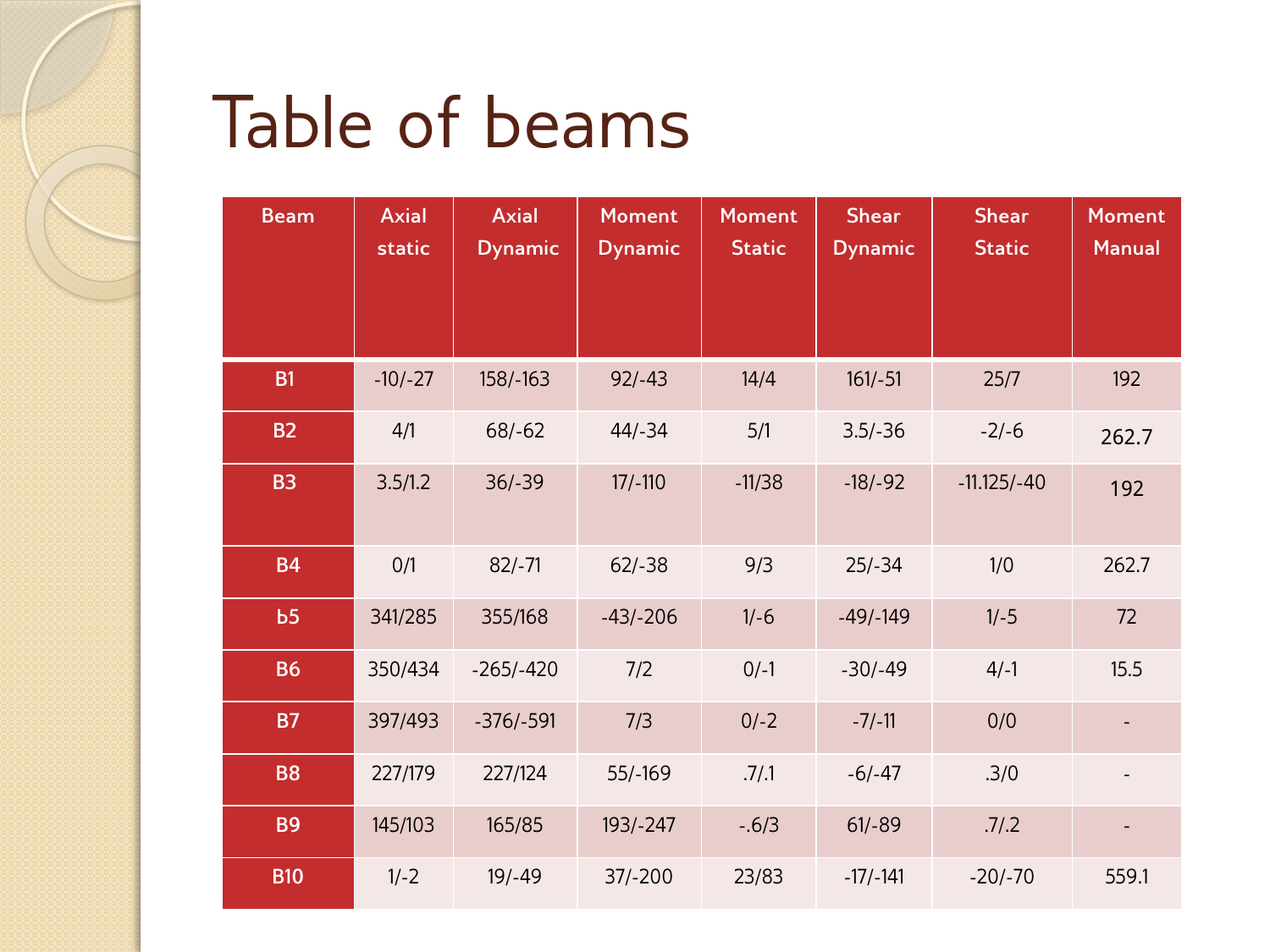

# Table of beams
| Beam | Axial static | Axial Dynamic | Moment Dynamic | Moment Static | Shear Dynamic | Shear Static | Moment Manual |
| --- | --- | --- | --- | --- | --- | --- | --- |
| B1 | -10/-27 | 158/-163 | 92/-43 | 14/4 | 161/-51 | 25/7 | 192 |
| B2 | 4/1 | 68/-62 | 44/-34 | 5/1 | 3.5/-36 | -2/-6 | 262.7 |
| B3 | 3.5/1.2 | 36/-39 | 17/-110 | -11/38 | -18/-92 | -11.125/-40 | 192 |
| B4 | 0/1 | 82/-71 | 62/-38 | 9/3 | 25/-34 | 1/0 | 262.7 |
| b5 | 341/285 | 355/168 | -43/-206 | 1/-6 | -49/-149 | 1/-5 | 72 |
| B6 | 350/434 | -265/-420 | 7/2 | 0/-1 | -30/-49 | 4/-1 | 15.5 |
| B7 | 397/493 | -376/-591 | 7/3 | 0/-2 | -7/-11 | 0/0 | - |
| B8 | 227/179 | 227/124 | 55/-169 | .7/.1 | -6/-47 | .3/0 | - |
| B9 | 145/103 | 165/85 | 193/-247 | -.6/3 | 61/-89 | .7/.2 | - |
| B10 | 1/-2 | 19/-49 | 37/-200 | 23/83 | -17/-141 | -20/-70 | 559.1 |